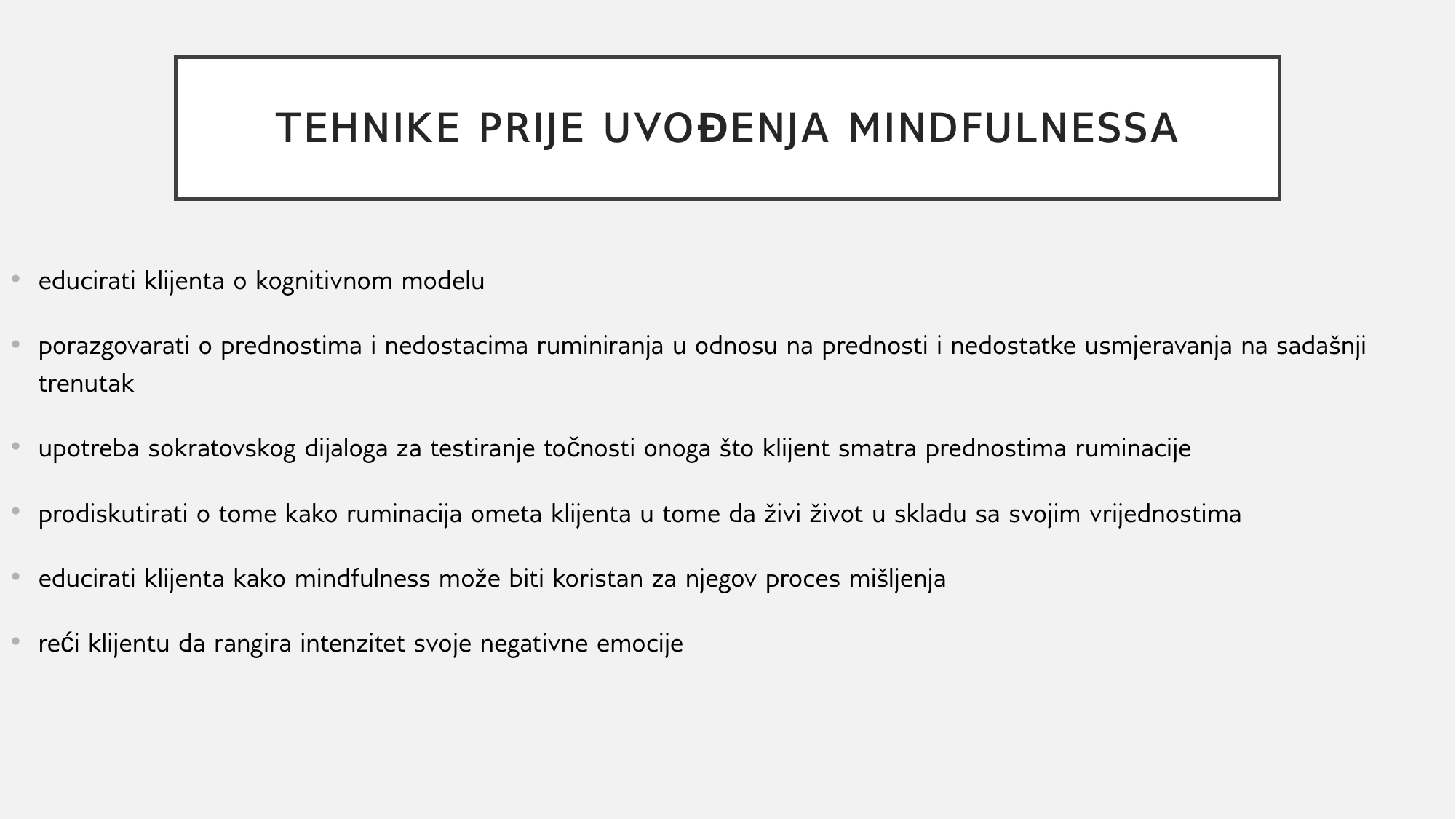

# TEHNIKE PRIJE UVOĐENJA MINDFULNESSA
educirati klijenta o kognitivnom modelu
porazgovarati o prednostima i nedostacima ruminiranja u odnosu na prednosti i nedostatke usmjeravanja na sadašnji trenutak
upotreba sokratovskog dijaloga za testiranje točnosti onoga što klijent smatra prednostima ruminacije
prodiskutirati o tome kako ruminacija ometa klijenta u tome da živi život u skladu sa svojim vrijednostima
educirati klijenta kako mindfulness može biti koristan za njegov proces mišljenja
reći klijentu da rangira intenzitet svoje negativne emocije